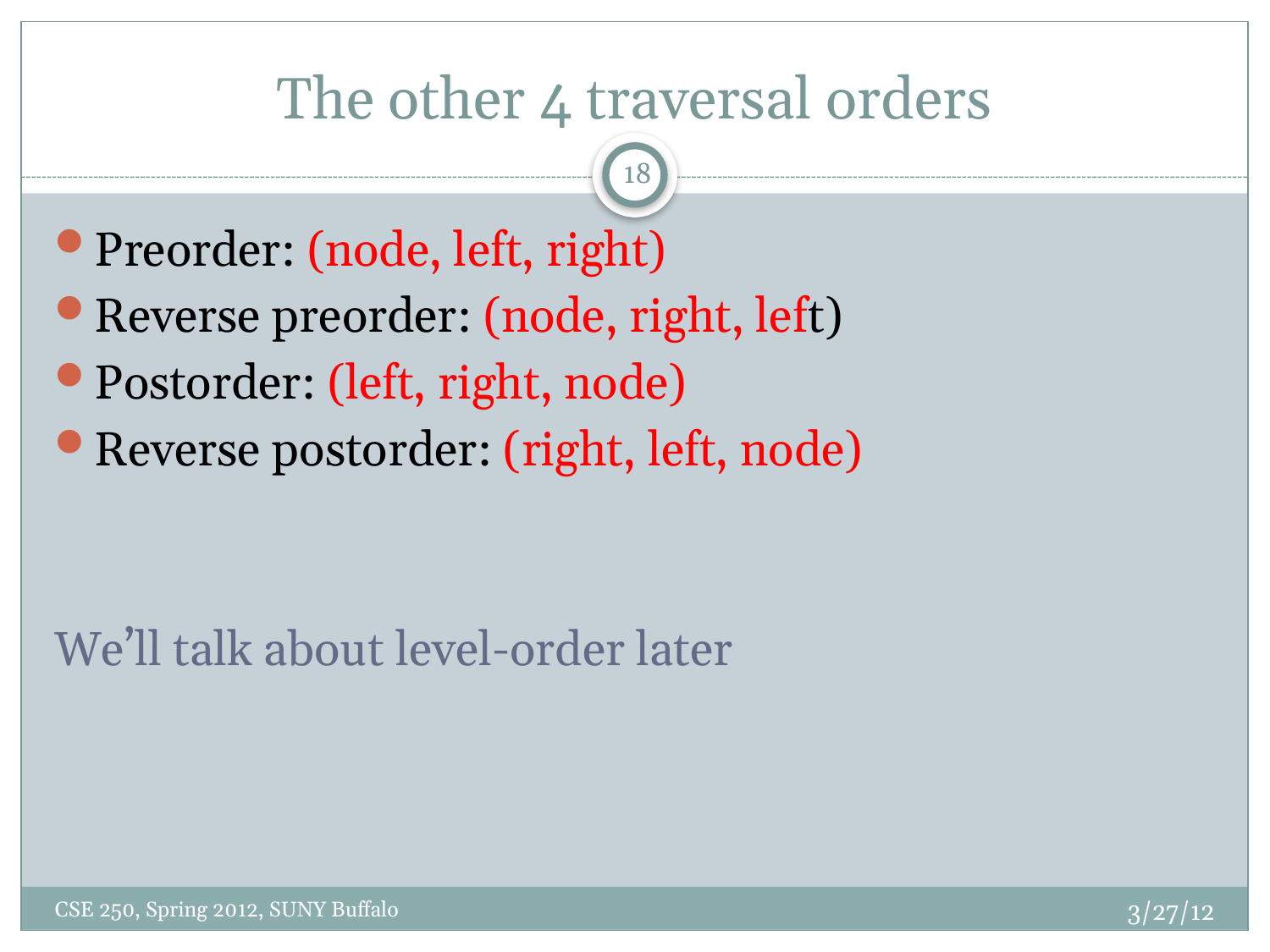

# The other 4 traversal orders
18
Preorder: (node, left, right)
Reverse preorder: (node, right, left)
Postorder: (left, right, node)
Reverse postorder: (right, left, node)

We’ll talk about level-order later
3/27/12
CSE 250, Spring 2012, SUNY Buffalo